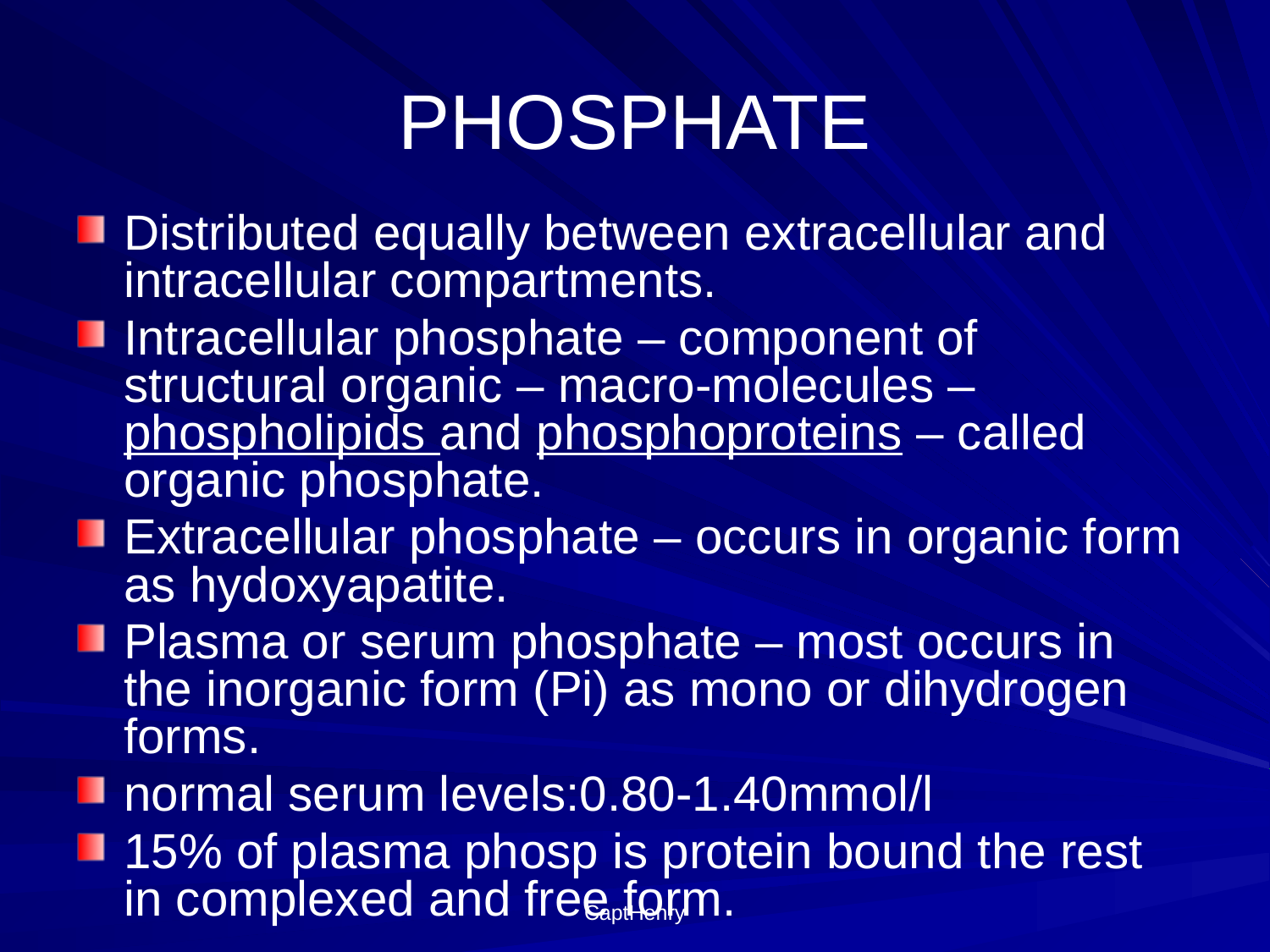

# PHOSPHATE
Distributed equally between extracellular and intracellular compartments.
Intracellular phosphate – component of structural organic – macro-molecules – phospholipids and phosphoproteins – called organic phosphate.
Extracellular phosphate – occurs in organic form as hydoxyapatite.
Plasma or serum phosphate – most occurs in the inorganic form (Pi) as mono or dihydrogen forms.
normal serum levels:0.80-1.40mmol/l
15% of plasma phosp is protein bound the rest in complexed and free form.
CaptHenry